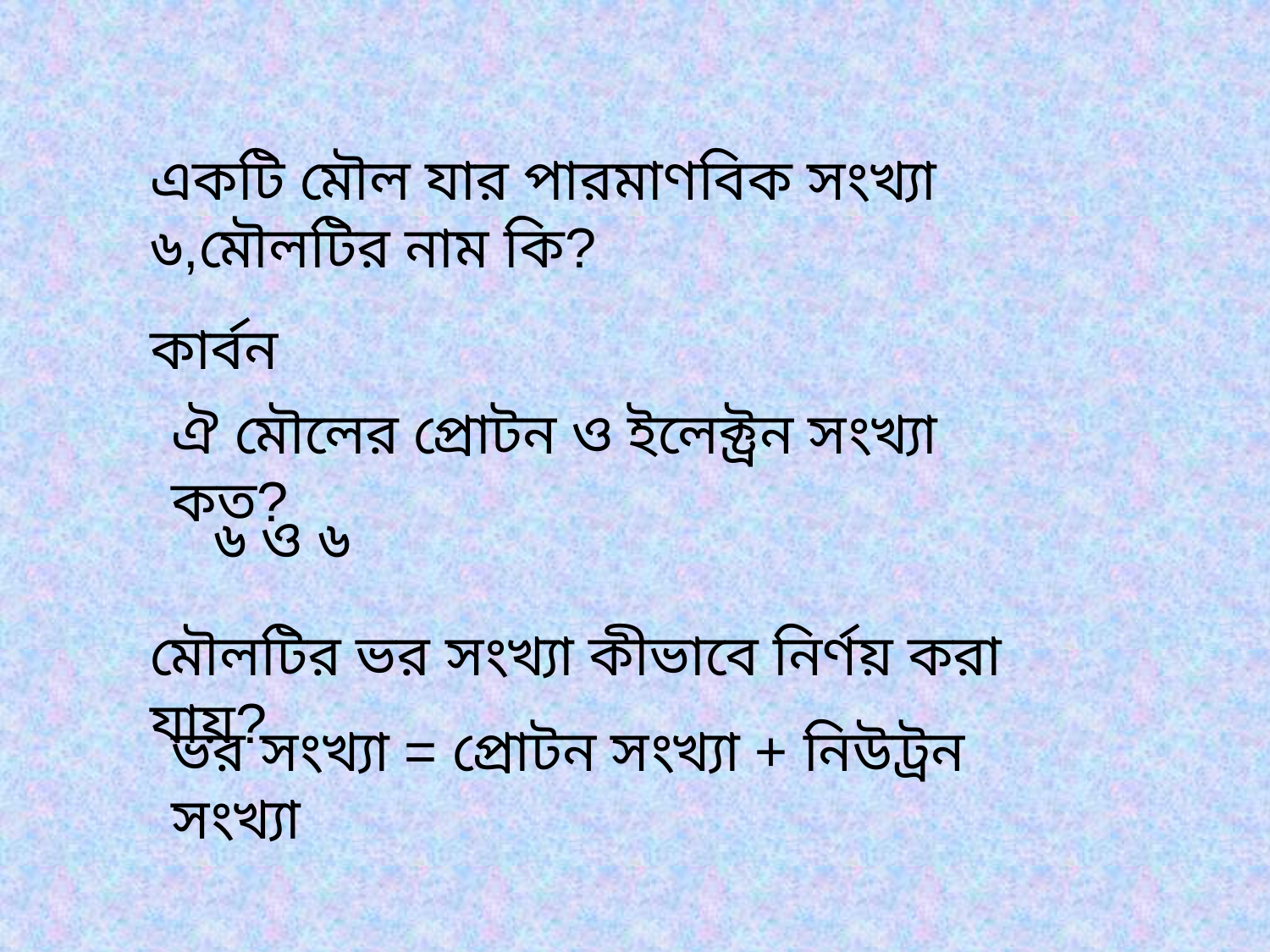

একটি মৌল যার পারমাণবিক সংখ্যা ৬,মৌলটির নাম কি?
কার্বন
ঐ মৌলের প্রোটন ও ইলেক্ট্রন সংখ্যা কত?
৬ ও ৬
মৌলটির ভর সংখ্যা কীভাবে নির্ণয় করা যায়?
ভর সংখ্যা = প্রোটন সংখ্যা + নিউট্রন সংখ্যা